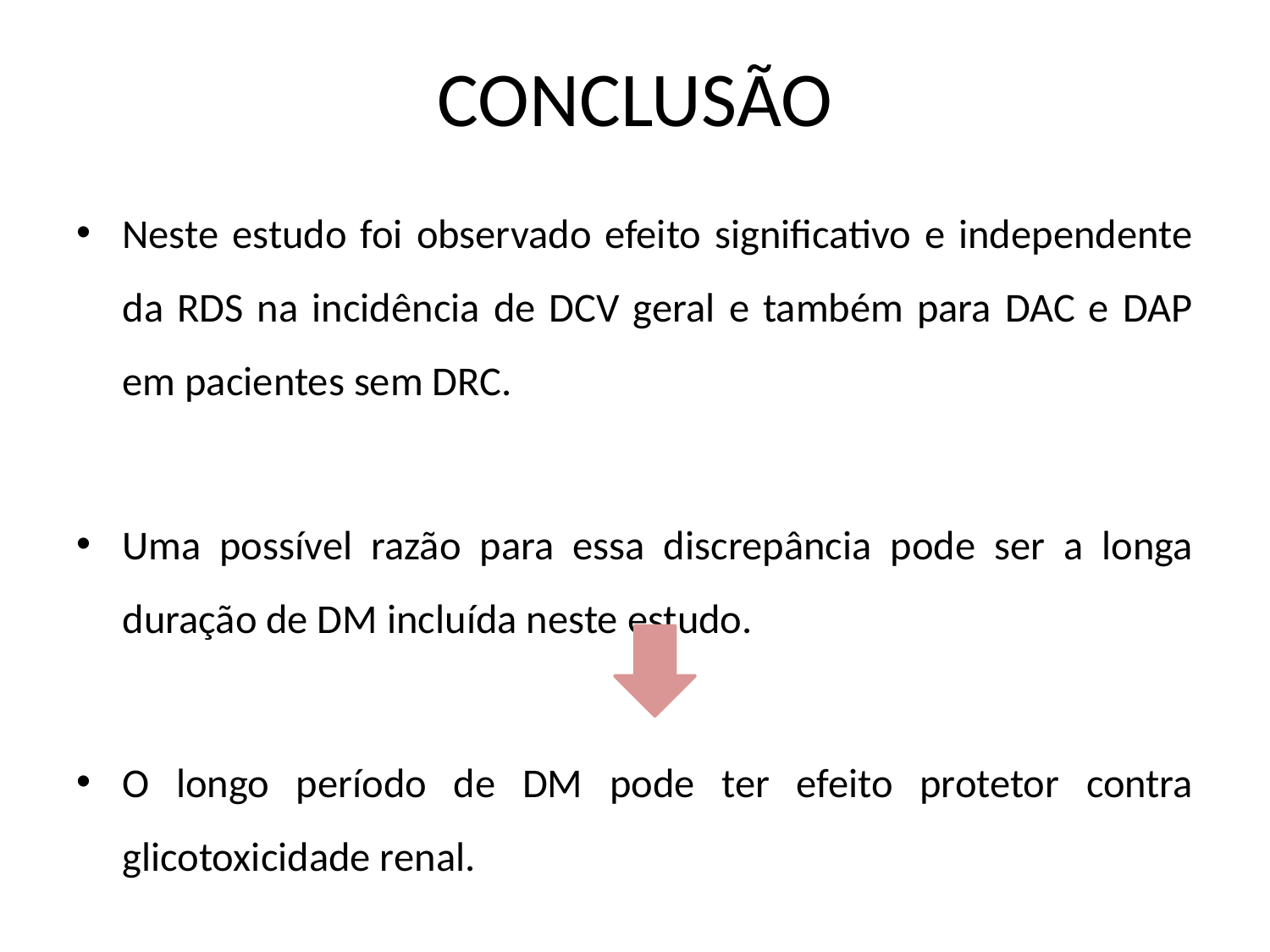

# CONCLUSÃO
Neste estudo foi observado efeito significativo e independente da RDS na incidência de DCV geral e também para DAC e DAP em pacientes sem DRC.

Uma possível razão para essa discrepância pode ser a longa duração de DM incluída neste estudo.

O longo período de DM pode ter efeito protetor contra glicotoxicidade renal.